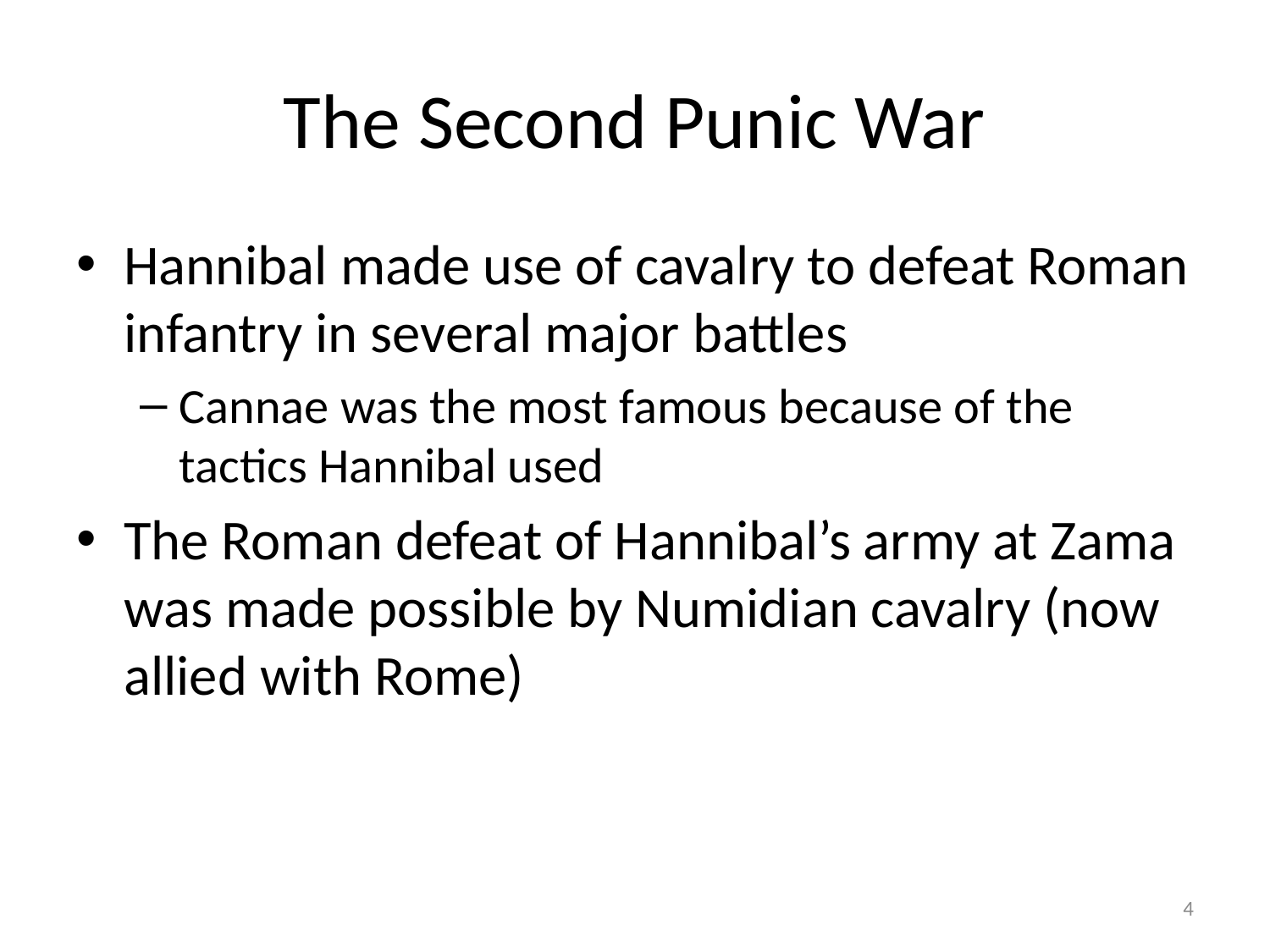

# The Second Punic War
Hannibal made use of cavalry to defeat Roman infantry in several major battles
Cannae was the most famous because of the tactics Hannibal used
The Roman defeat of Hannibal’s army at Zama was made possible by Numidian cavalry (now allied with Rome)

4